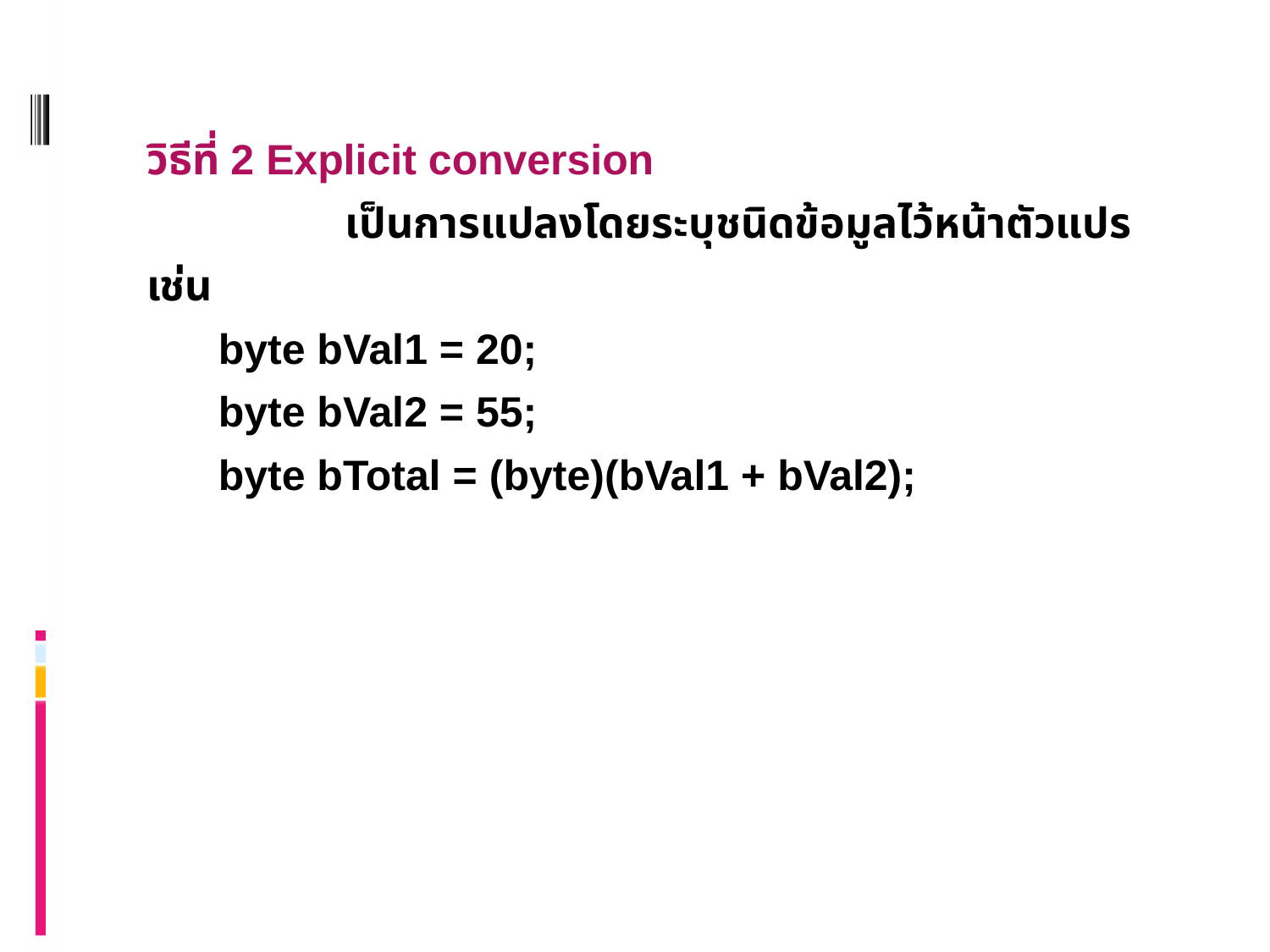

วิธีที่ 2 Explicit conversion
		เป็นการแปลงโดยระบุชนิดข้อมูลไว้หน้าตัวแปร
เช่น
	byte bVal1 = 20;
	byte bVal2 = 55;
	byte bTotal = (byte)(bVal1 + bVal2);